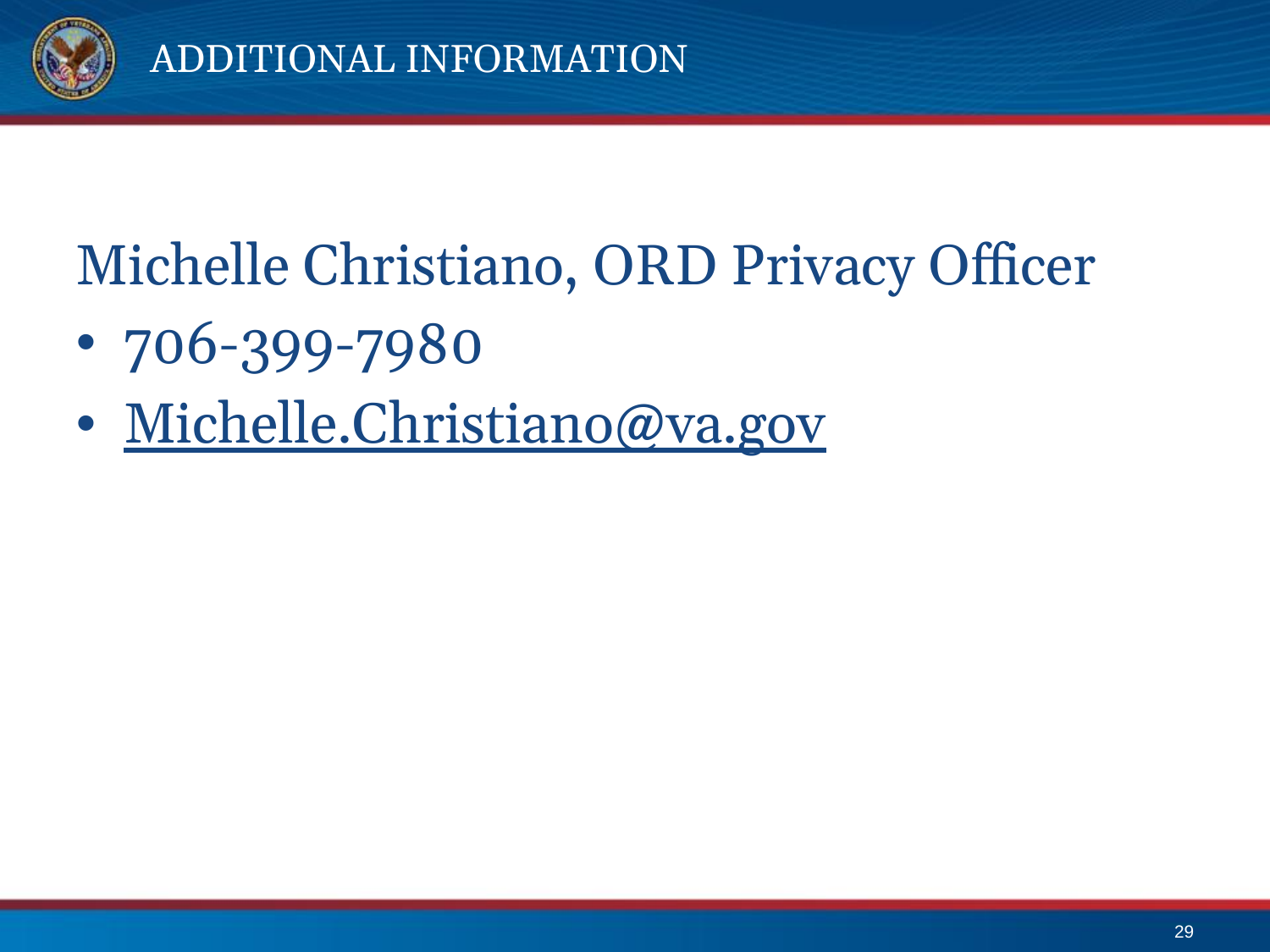

# Additional Information
Michelle Christiano, ORD Privacy Officer
706-399-7980
Michelle.Christiano@va.gov

29